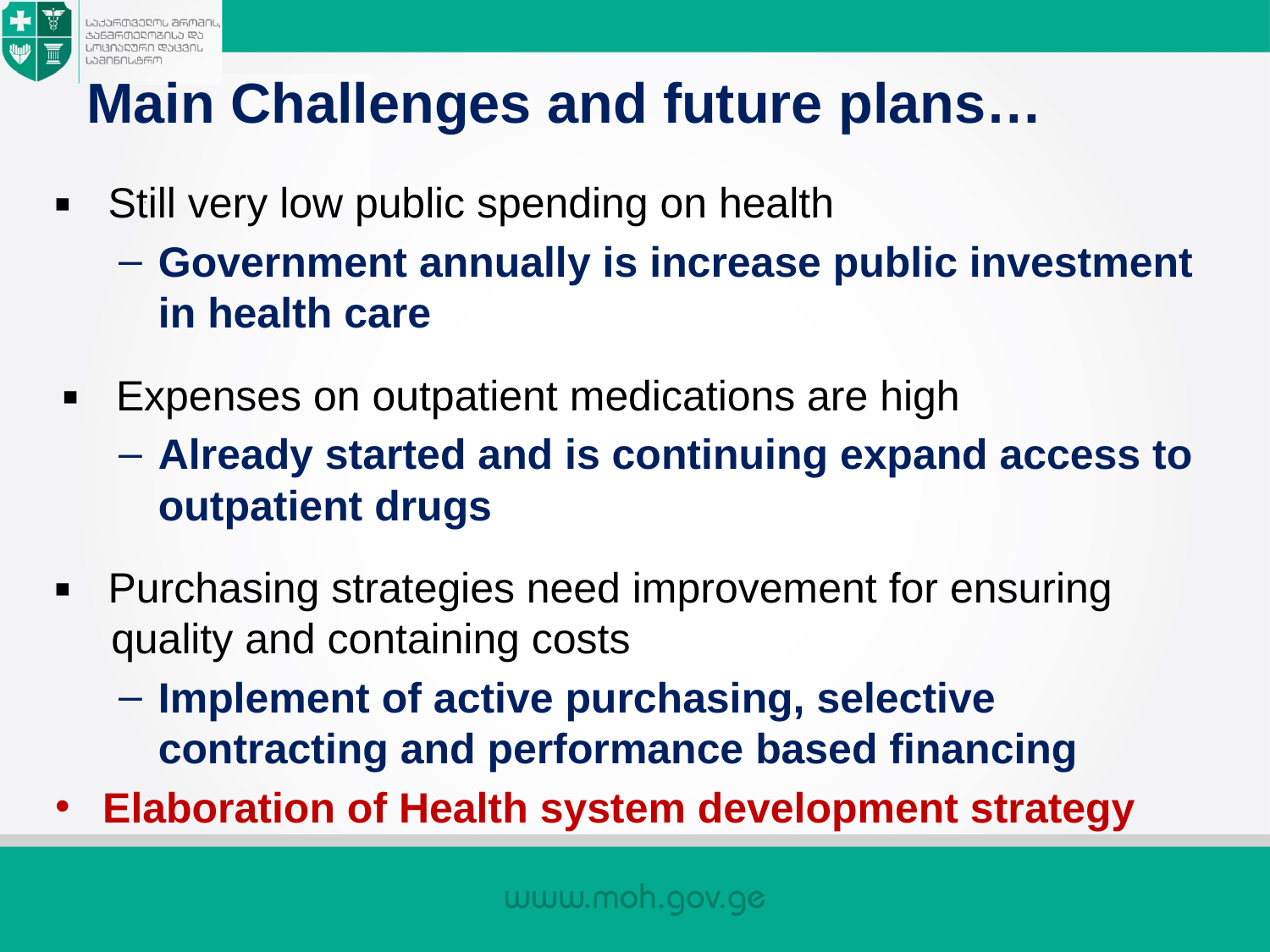

# Main Challenges and future plans…
▪    Still very low public spending on health
Government annually is increase public investment in health care
▪    Expenses on outpatient medications are high
Already started and is continuing expand access to outpatient drugs
▪    Purchasing strategies need improvement for ensuring quality and containing costs
Implement of active purchasing, selective contracting and performance based financing
Elaboration of Health system development strategy